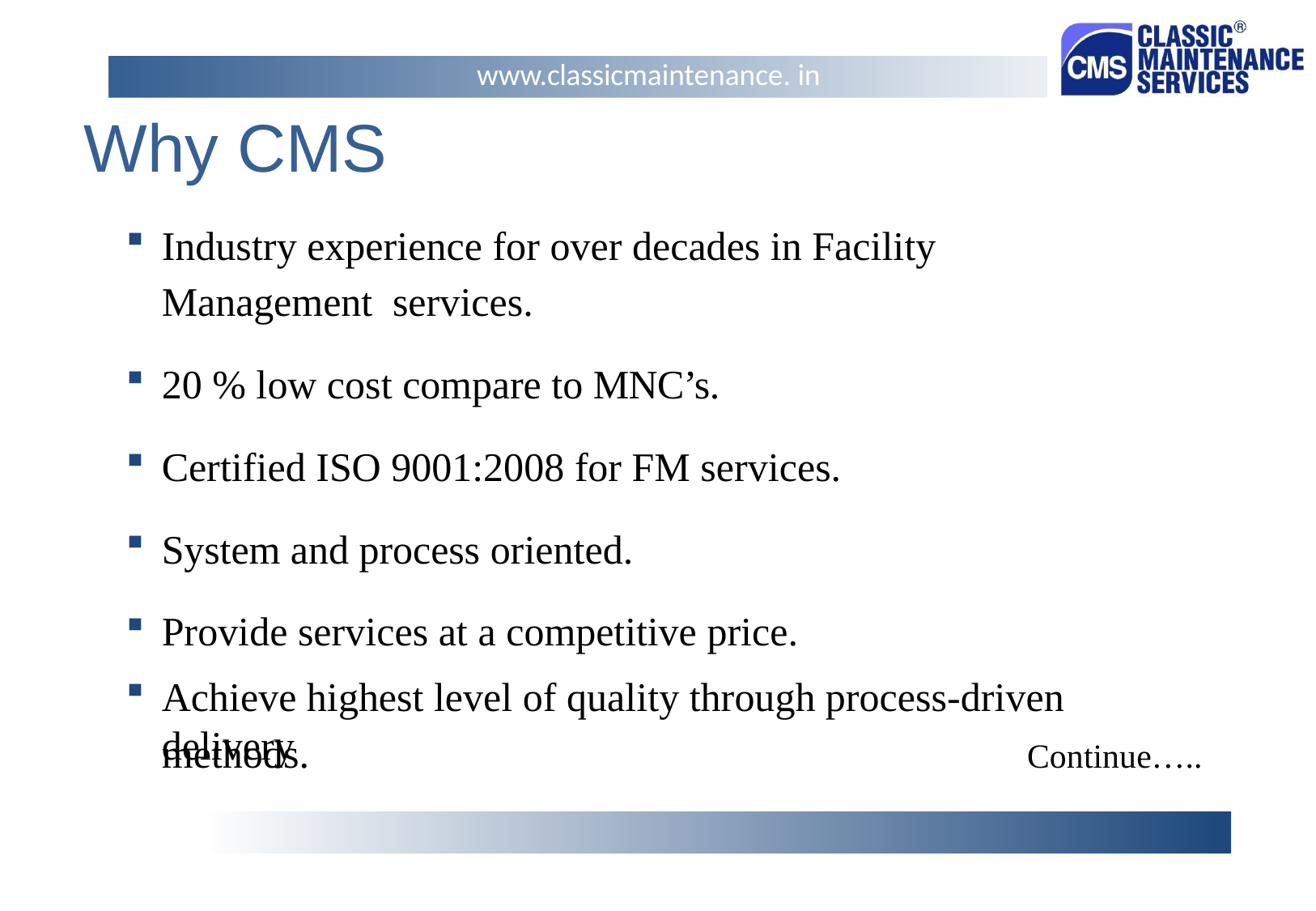

www.classicmaintenance. in

# Why CMS
Industry experience for over decades in Facility Management  services.
20 % low cost compare to MNC’s.
Certified ISO 9001:2008 for FM services.
System and process oriented.
Provide services at a competitive price.
Achieve highest level of quality through process-driven delivery
methods.
Continue…..